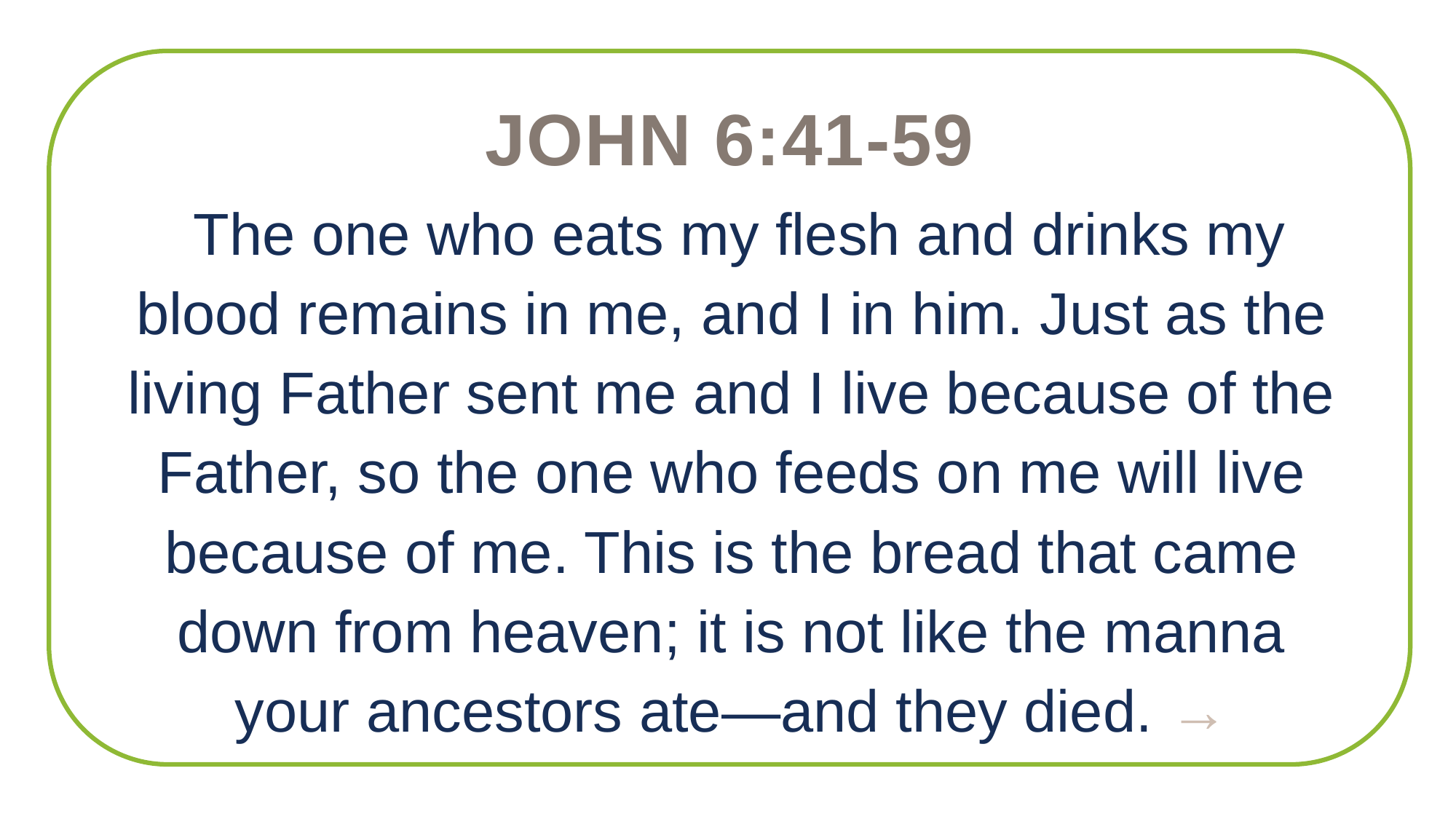

John 6:41-59
 The one who eats my flesh and drinks my blood remains in me, and I in him. Just as the living Father sent me and I live because of the Father, so the one who feeds on me will live because of me. This is the bread that came down from heaven; it is not like the manna your ancestors ate—and they died. →